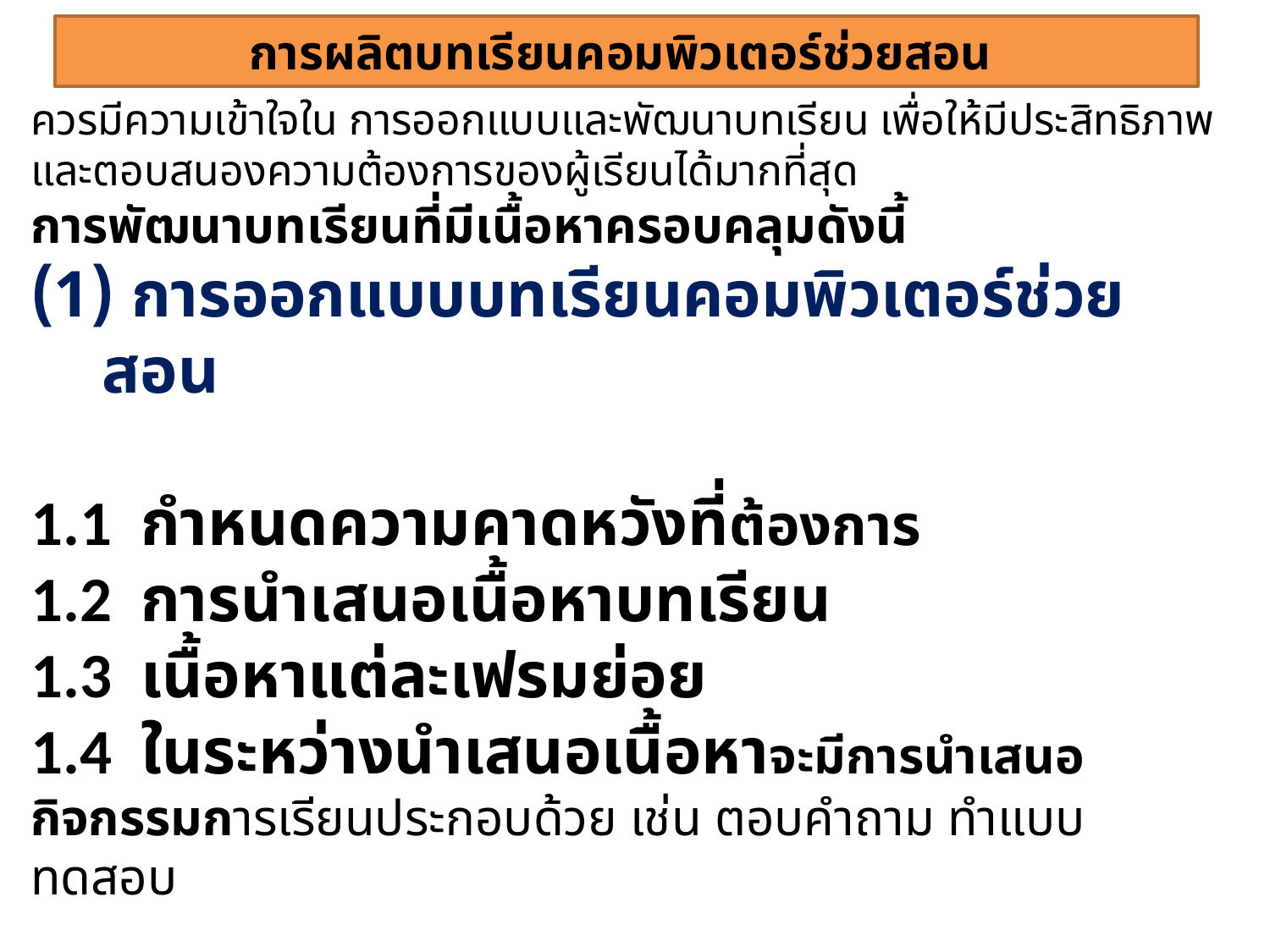

การผลิตบทเรียนคอมพิวเตอร์ช่วยสอน
ควรมีความเข้าใจใน การออกแบบและพัฒนาบทเรียน เพื่อให้มีประสิทธิภาพและตอบสนองความต้องการของผู้เรียนได้มากที่สุด
การพัฒนาบทเรียนที่มีเนื้อหาครอบคลุมดังนี้
 การออกแบบบทเรียนคอมพิวเตอร์ช่วยสอน

1.1  กำหนดความคาดหวังที่ต้องการ
1.2  การนำเสนอเนื้อหาบทเรียน
1.3  เนื้อหาแต่ละเฟรมย่อย
1.4  ในระหว่างนำเสนอเนื้อหาจะมีการนำเสนอกิจกรรมการเรียนประกอบด้วย เช่น ตอบคำถาม ทำแบบทดสอบ